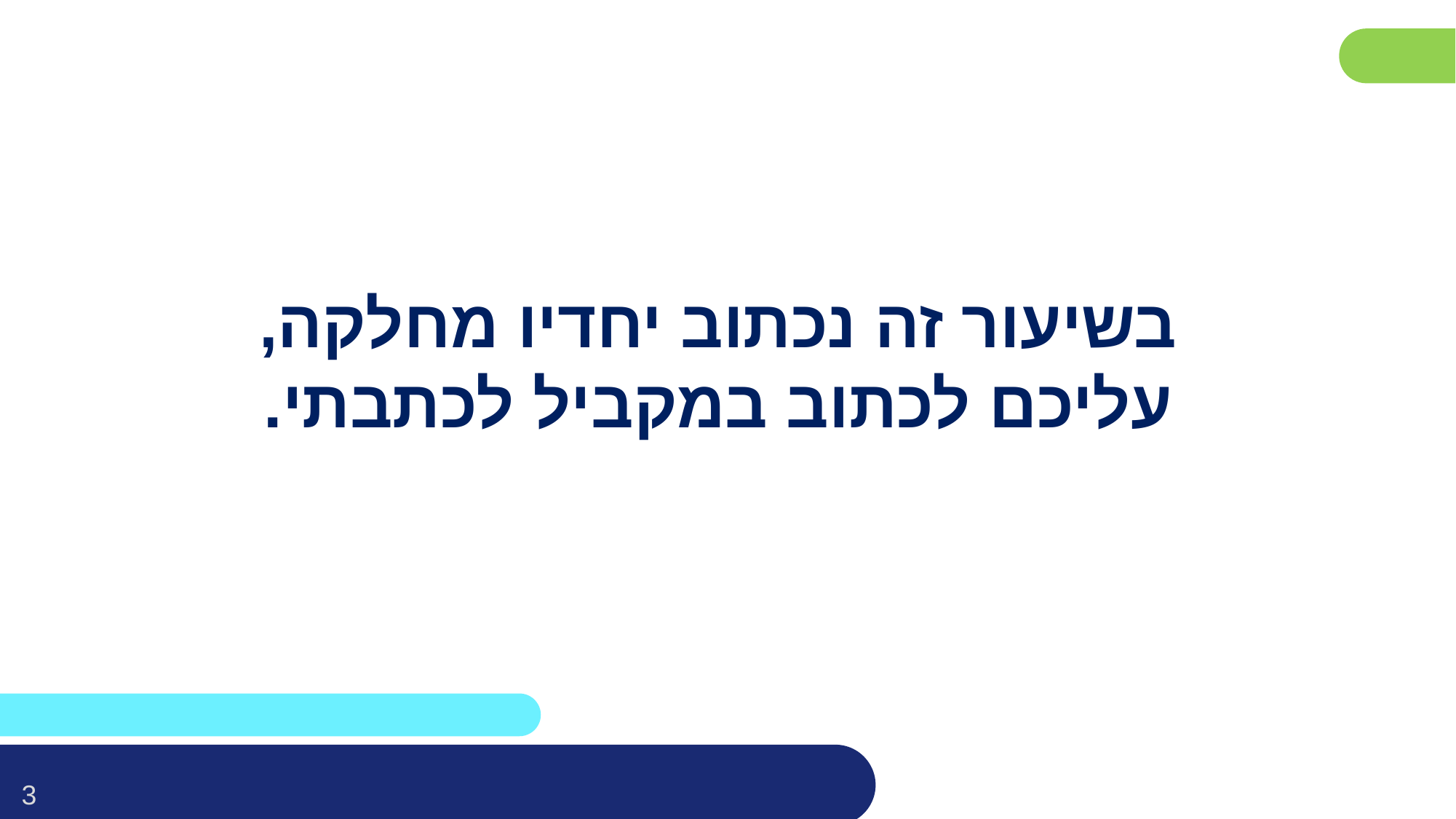

פרטו בשקופית זו את נושאי הלימוד של השיעור
# בשיעור זה נכתוב יחדיו מחלקה, עליכם לכתוב במקביל לכתבתי.